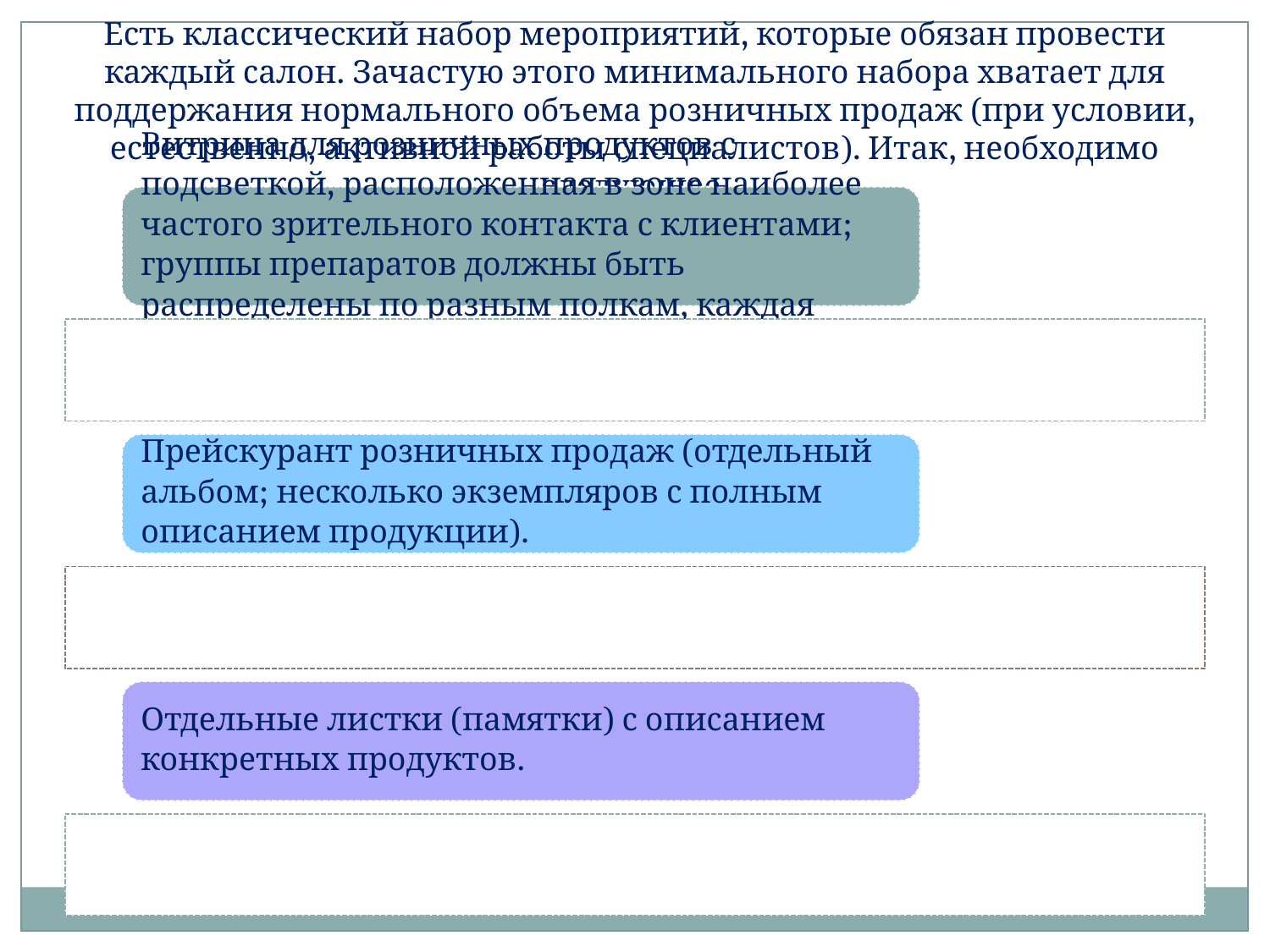

Есть классический набор мероприятий, которые обязан провести каждый салон. Зачастую этого минимального набора хватает для поддержания нормального объема розничных продаж (при условии, естественно, активной работы специалистов). Итак, необходимо следующее.
Прейскурант розничных продаж (отдельный альбом; несколько экземпляров с полным описанием продукции).
Отдельные листки (памятки) с описанием конкретных продуктов.